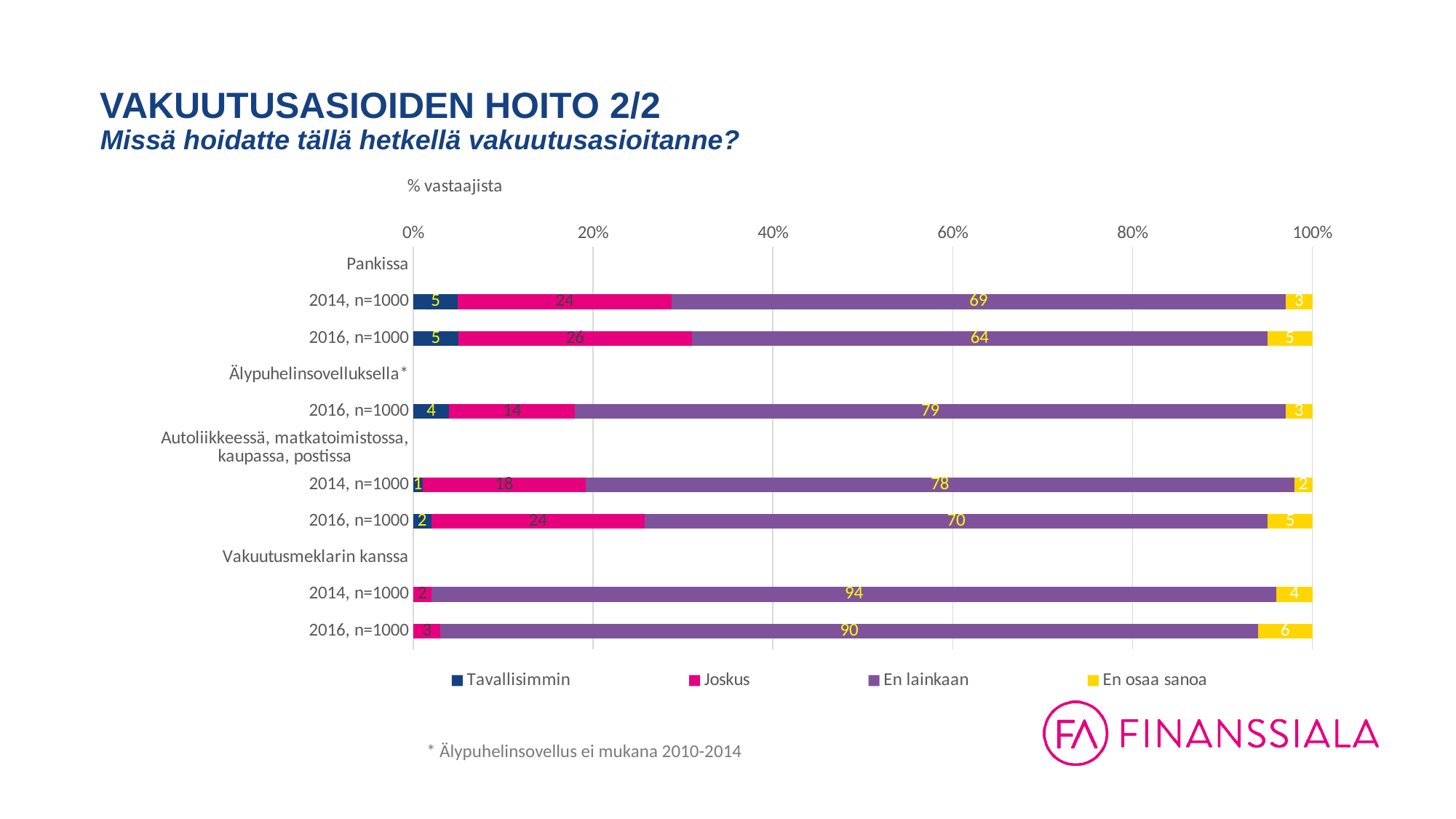

# VAKUUTUSASIOIDEN HOITO 2/2 Missä hoidatte tällä hetkellä vakuutusasioitanne?

### Chart: % vastaajista

| Category | Tavallisimmin | Joskus | En lainkaan | En osaa sanoa |
|---|---|---|---|---|
| Pankissa | None | None | None | None |
| 2014, n=1000 | 5.0 | 24.0 | 69.0 | 3.0 |
| 2016, n=1000 | 5.0 | 26.0 | 64.0 | 5.0 |
| Älypuhelinsovelluksella* | None | None | None | None |
| 2016, n=1000 | 4.0 | 14.0 | 79.0 | 3.0 |
| Autoliikkeessä, matkatoimistossa, kaupassa, postissa | None | None | None | None |
| 2014, n=1000 | 1.0 | 18.0 | 78.0 | 2.0 |
| 2016, n=1000 | 2.0 | 24.0 | 70.0 | 5.0 |
| Vakuutusmeklarin kanssa | None | None | None | None |
| 2014, n=1000 | None | 2.0 | 94.0 | 4.0 |
| 2016, n=1000 | None | 3.0 | 90.0 | 6.0 |
* Älypuhelinsovellus ei mukana 2010-2014